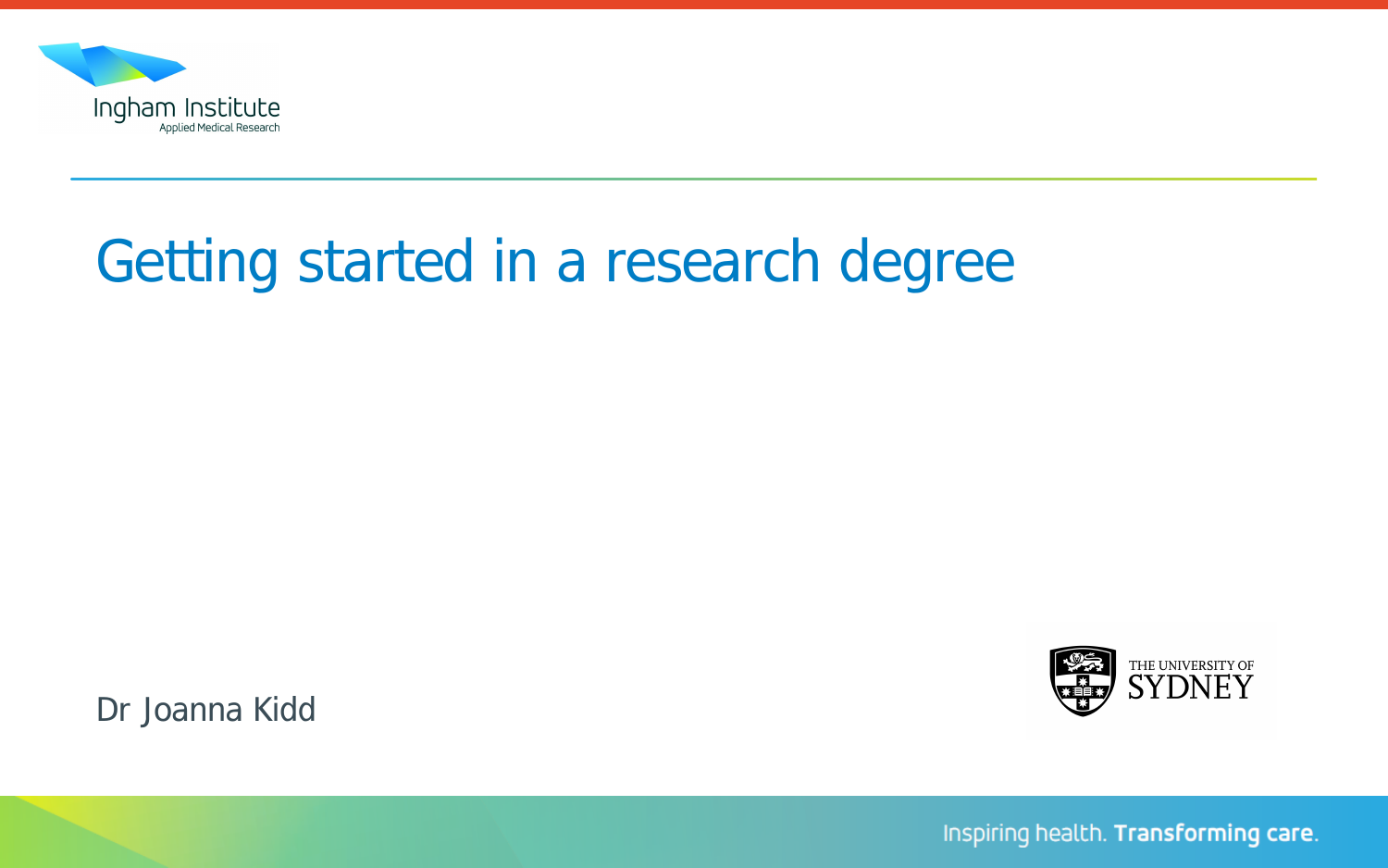

Getting started in a research degree

Dr Joanna Kidd